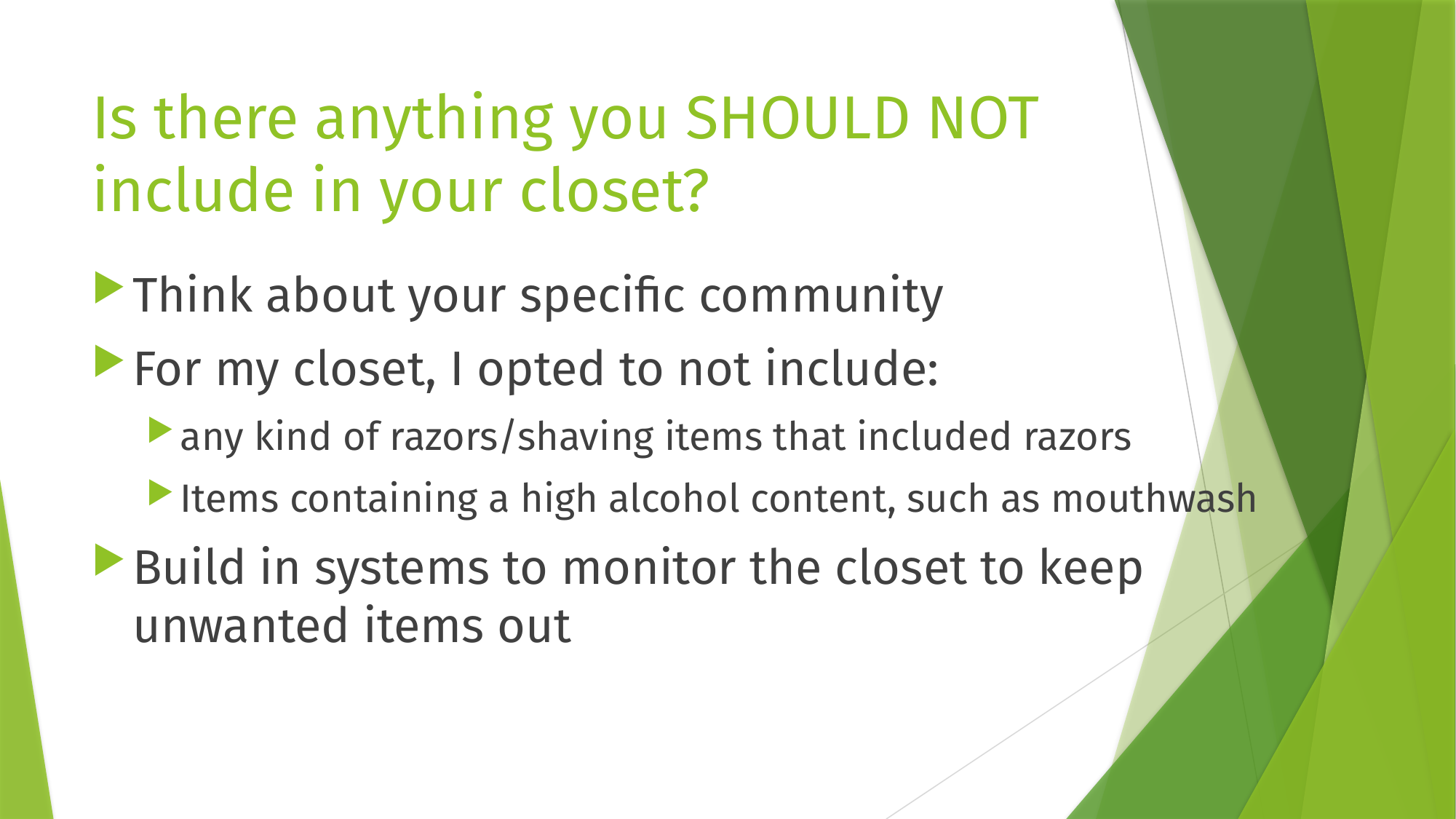

# Is there anything you SHOULD NOT include in your closet?
Think about your specific community
For my closet, I opted to not include:
any kind of razors/shaving items that included razors
Items containing a high alcohol content, such as mouthwash
Build in systems to monitor the closet to keep unwanted items out